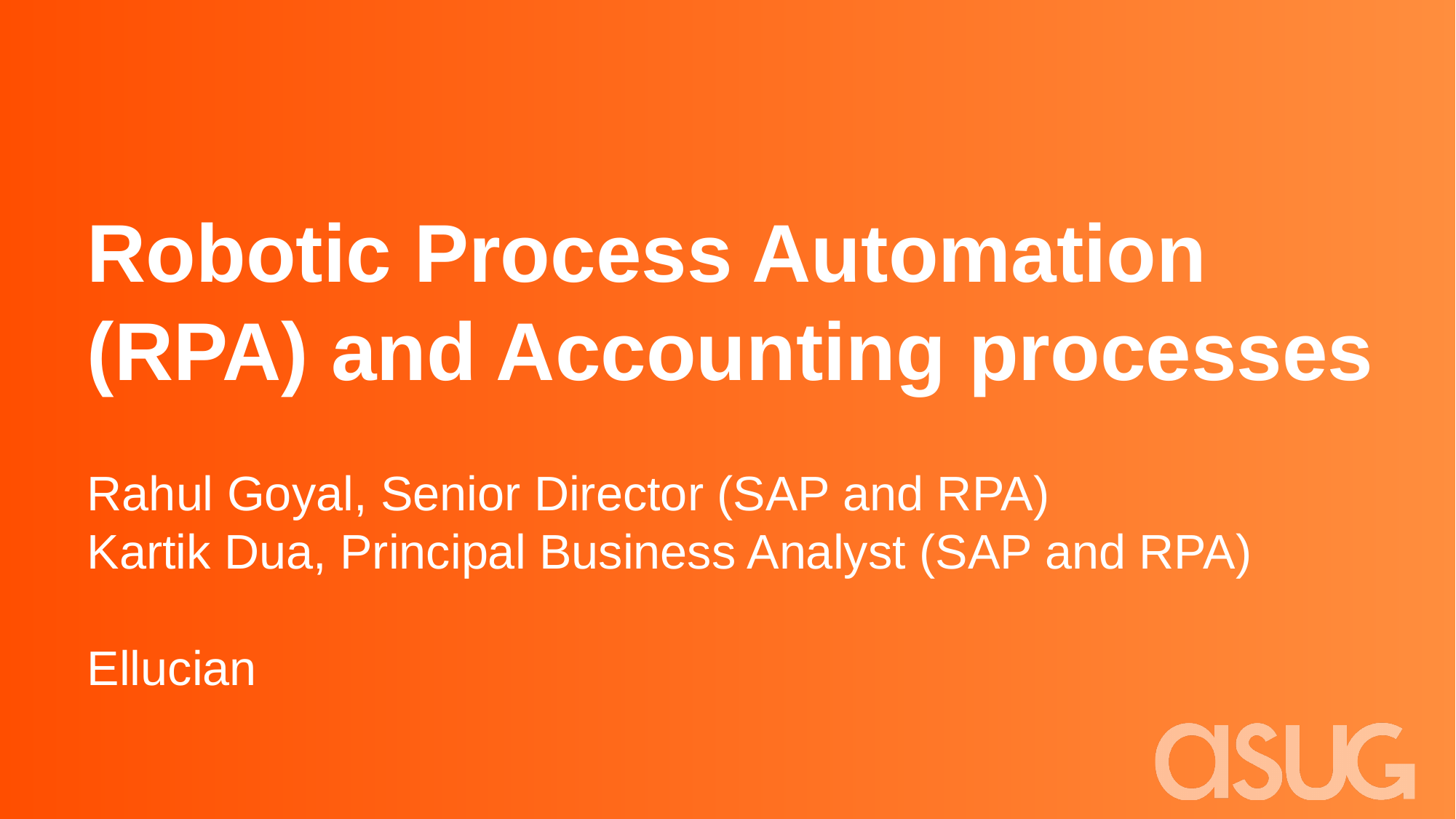

Robotic Process Automation (RPA) and Accounting processes
Rahul Goyal, Senior Director (SAP and RPA)
Kartik Dua, Principal Business Analyst (SAP and RPA)

Ellucian